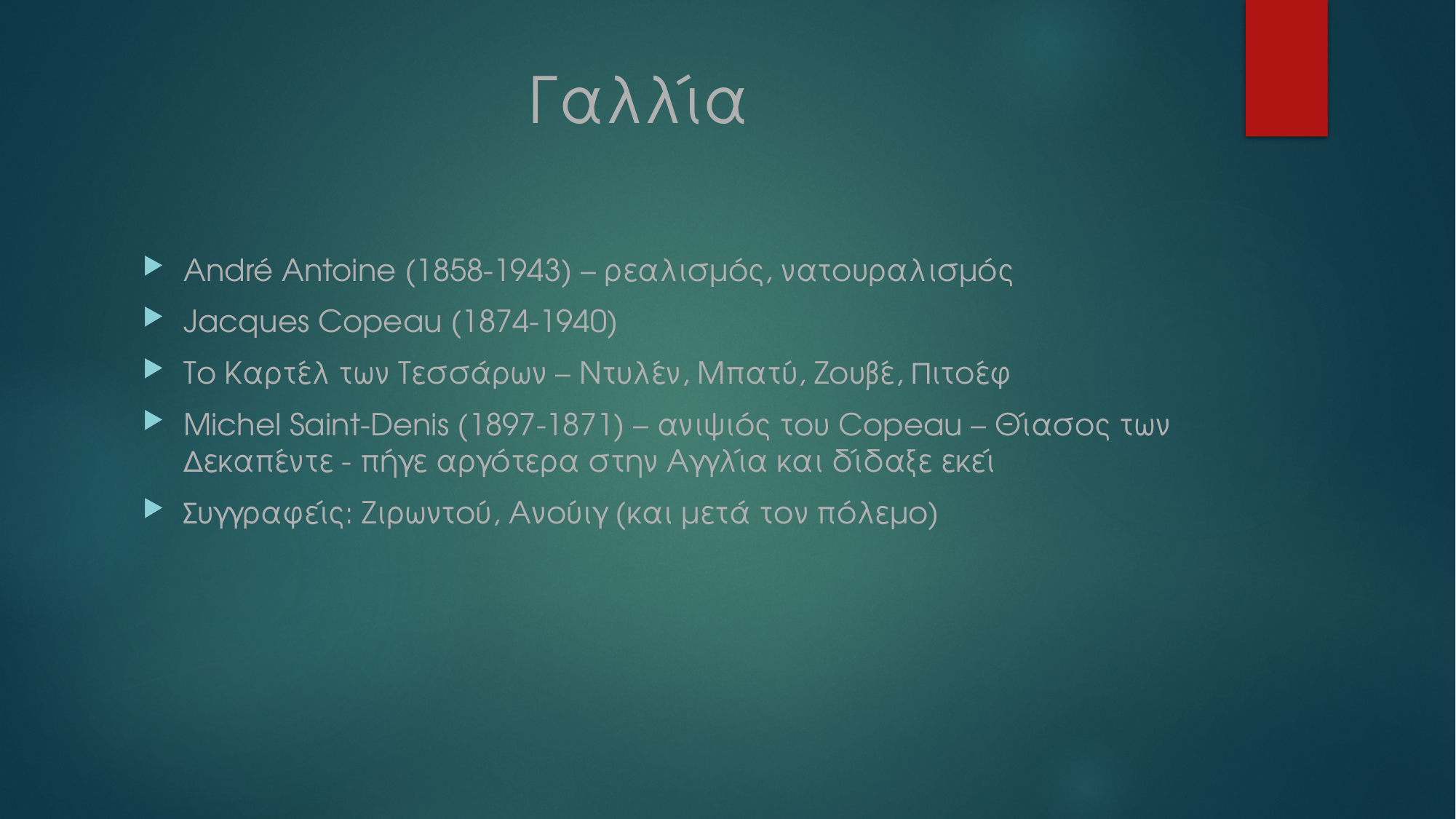

# Γαλλία
André Antoine (1858-1943) – ρεαλισμός, νατουραλισμός
Jacques Copeau (1874-1940)
Το Καρτέλ των Τεσσάρων – Ντυλέν, Μπατύ, Ζουβέ, Πιτοέφ
Michel Saint-Denis (1897-1871) – ανιψιός του Copeau – Θίασος των Δεκαπέντε - πήγε αργότερα στην Αγγλία και δίδαξε εκεί
Συγγραφείς: Ζιρωντού, Ανούιγ (και μετά τον πόλεμο)